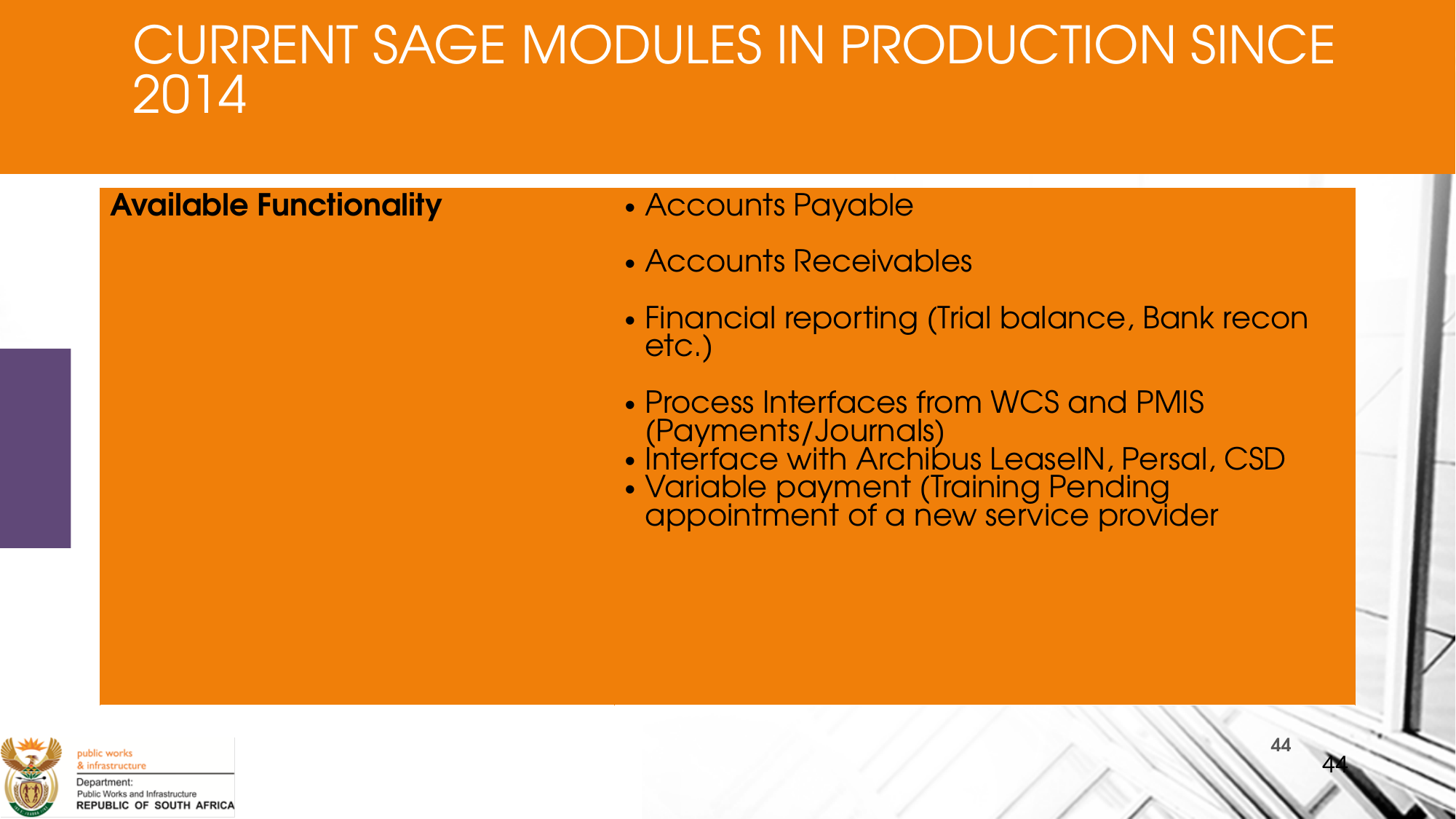

# CURRENT SAGE MODULES IN PRODUCTION SINCE 2014
| Available Functionality | Accounts Payable Accounts Receivables Financial reporting (Trial balance, Bank recon etc.) Process Interfaces from WCS and PMIS (Payments/Journals) Interface with Archibus LeaseIN, Persal, CSD Variable payment (Training Pending appointment of a new service provider |
| --- | --- |
44